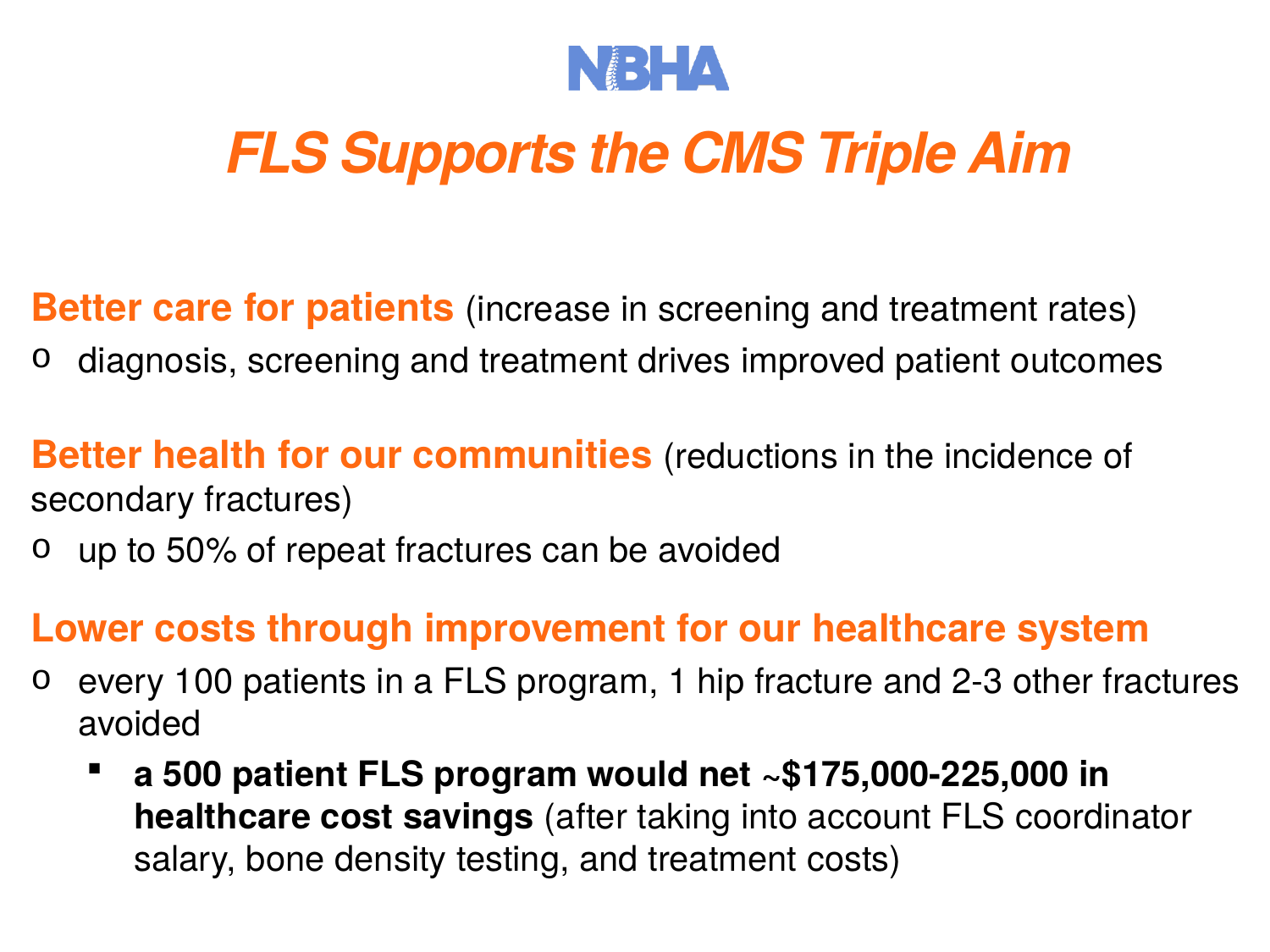

# FLS Supports the CMS Triple Aim
Better care for patients (increase in screening and treatment rates)
diagnosis, screening and treatment drives improved patient outcomes

Better health for our communities (reductions in the incidence of secondary fractures)
up to 50% of repeat fractures can be avoided

Lower costs through improvement for our healthcare system
every 100 patients in a FLS program, 1 hip fracture and 2-3 other fractures avoided
a 500 patient FLS program would net ~$175,000-225,000 in healthcare cost savings (after taking into account FLS coordinator salary, bone density testing, and treatment costs)